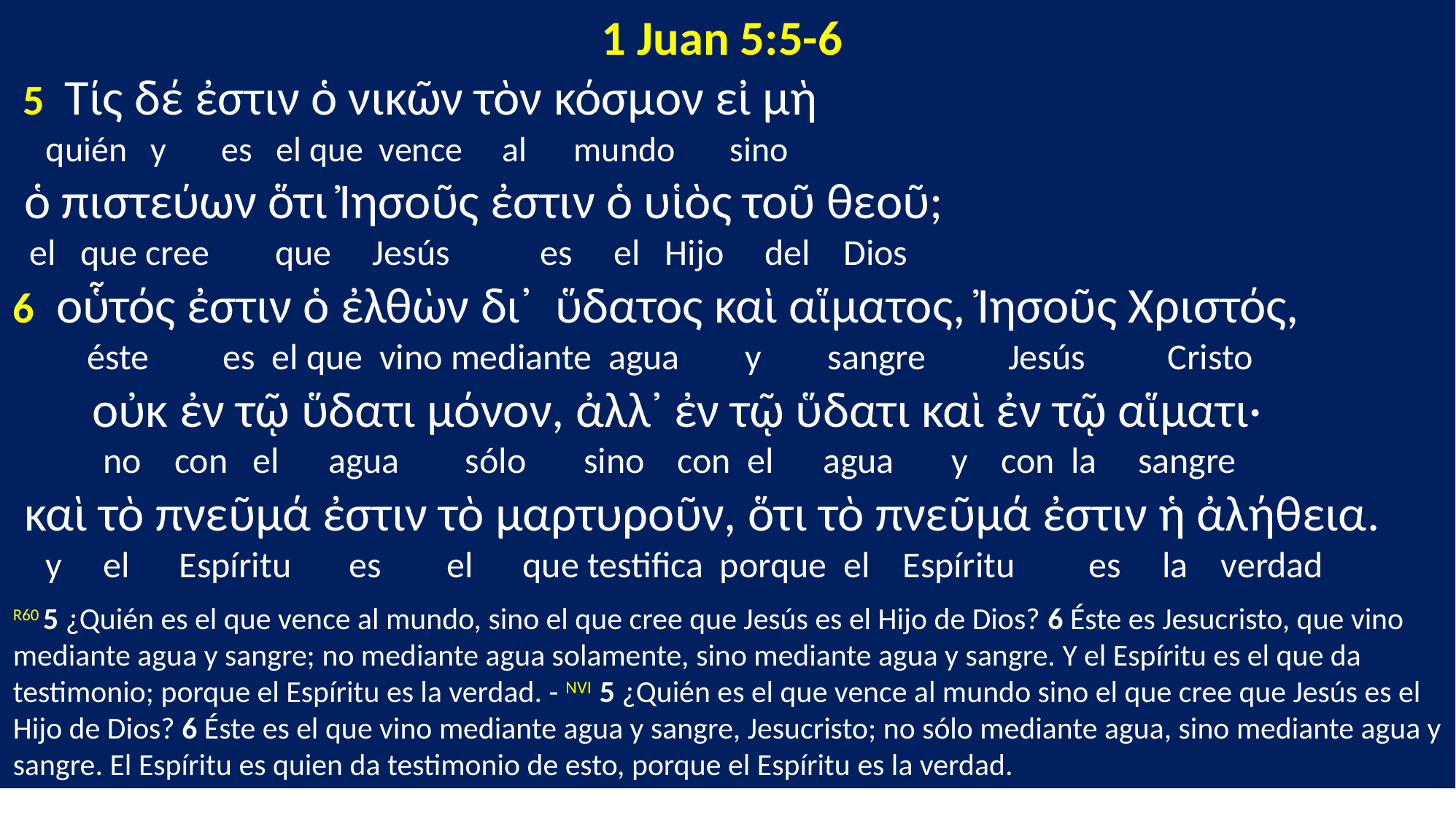

1 Juan 5:5-6
 5  Τίς δέ ἐστιν ὁ νικῶν τὸν κόσμον εἰ μὴ
    quién   y       es   el que  vence     al      mundo       sino
 ὁ πιστεύων ὅτι Ἰησοῦς ἐστιν ὁ υἱὸς τοῦ θεοῦ;
  el   que cree        que     Jesús           es     el   Hijo     del    Dios
6  οὗτός ἐστιν ὁ ἐλθὼν δι᾽  ὕδατος καὶ αἵματος, Ἰησοῦς Χριστός,
         éste         es  el que  vino mediante  agua        y        sangre          Jesús          Cristo
       οὐκ ἐν τῷ ὕδατι μόνον, ἀλλ᾽ ἐν τῷ ὕδατι καὶ ἐν τῷ αἵματι·
           no    con   el      agua        sólo       sino    con  el      agua       y    con  la     sangre
 καὶ τὸ πνεῦμά ἐστιν τὸ μαρτυροῦν, ὅτι τὸ πνεῦμά ἐστιν ἡ ἀλήθεια.
    y     el      Espíritu       es        el      que testifica  porque  el    Espíritu         es     la    verdad

R60 5 ¿Quién es el que vence al mundo, sino el que cree que Jesús es el Hijo de Dios? 6 Éste es Jesucristo, que vino mediante agua y sangre; no mediante agua solamente, sino mediante agua y sangre. Y el Espíritu es el que da testimonio; porque el Espíritu es la verdad. - NVI  5 ¿Quién es el que vence al mundo sino el que cree que Jesús es el Hijo de Dios? 6 Éste es el que vino mediante agua y sangre, Jesucristo; no sólo mediante agua, sino mediante agua y sangre. El Espíritu es quien da testimonio de esto, porque el Espíritu es la verdad.